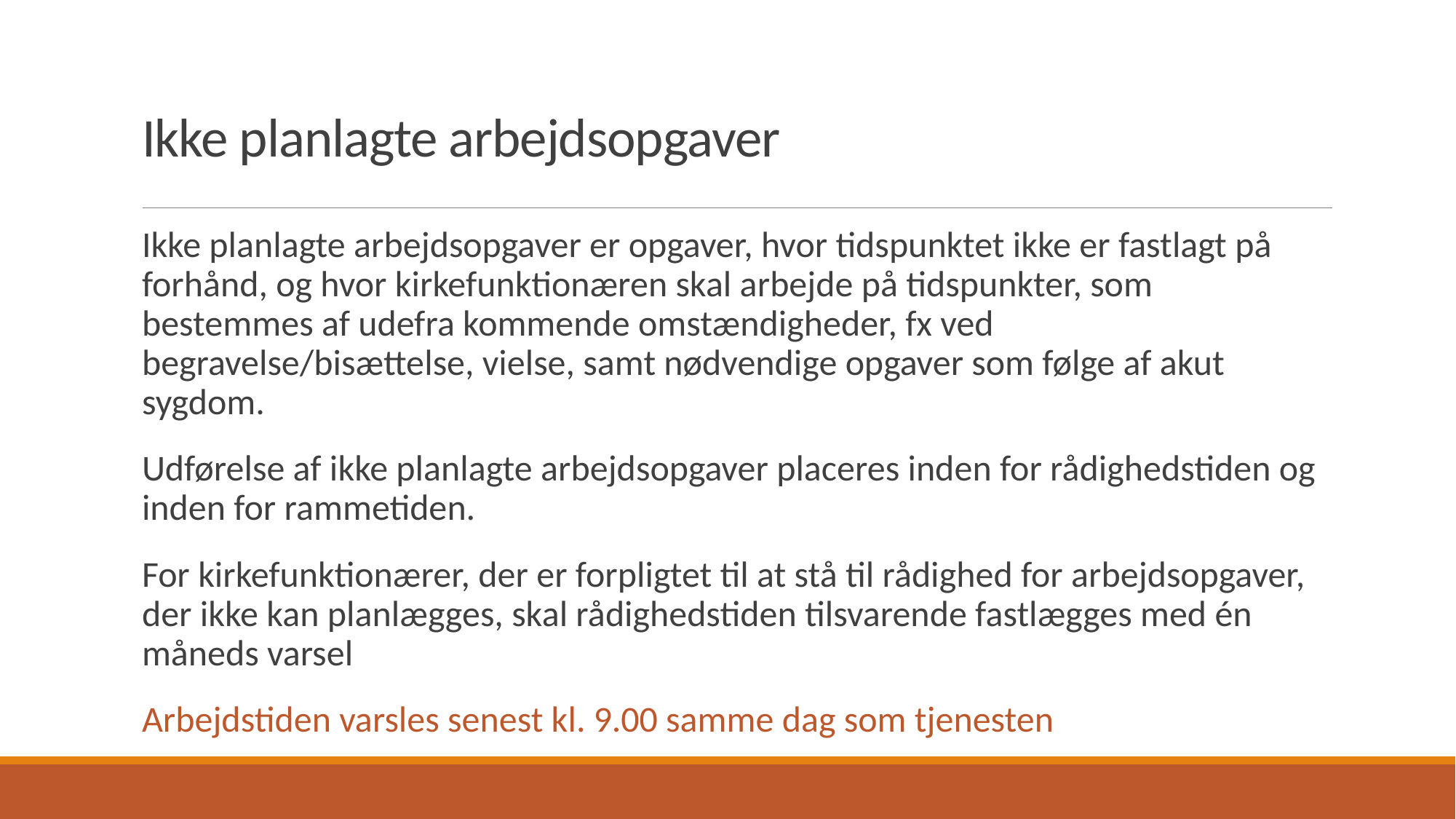

# Ikke planlagte arbejdsopgaver
Ikke planlagte arbejdsopgaver er opgaver, hvor tidspunktet ikke er fastlagt på forhånd, og hvor kirkefunktionæren skal arbejde på tidspunkter, som bestemmes af udefra kommende omstændigheder, fx ved begravelse/bisættelse, vielse, samt nødvendige opgaver som følge af akut sygdom.
Udførelse af ikke planlagte arbejdsopgaver placeres inden for rådighedstiden og inden for rammetiden.
For kirkefunktionærer, der er forpligtet til at stå til rådighed for arbejdsopgaver, der ikke kan planlægges, skal rådighedstiden tilsvarende fastlægges med én måneds varsel
Arbejdstiden varsles senest kl. 9.00 samme dag som tjenesten